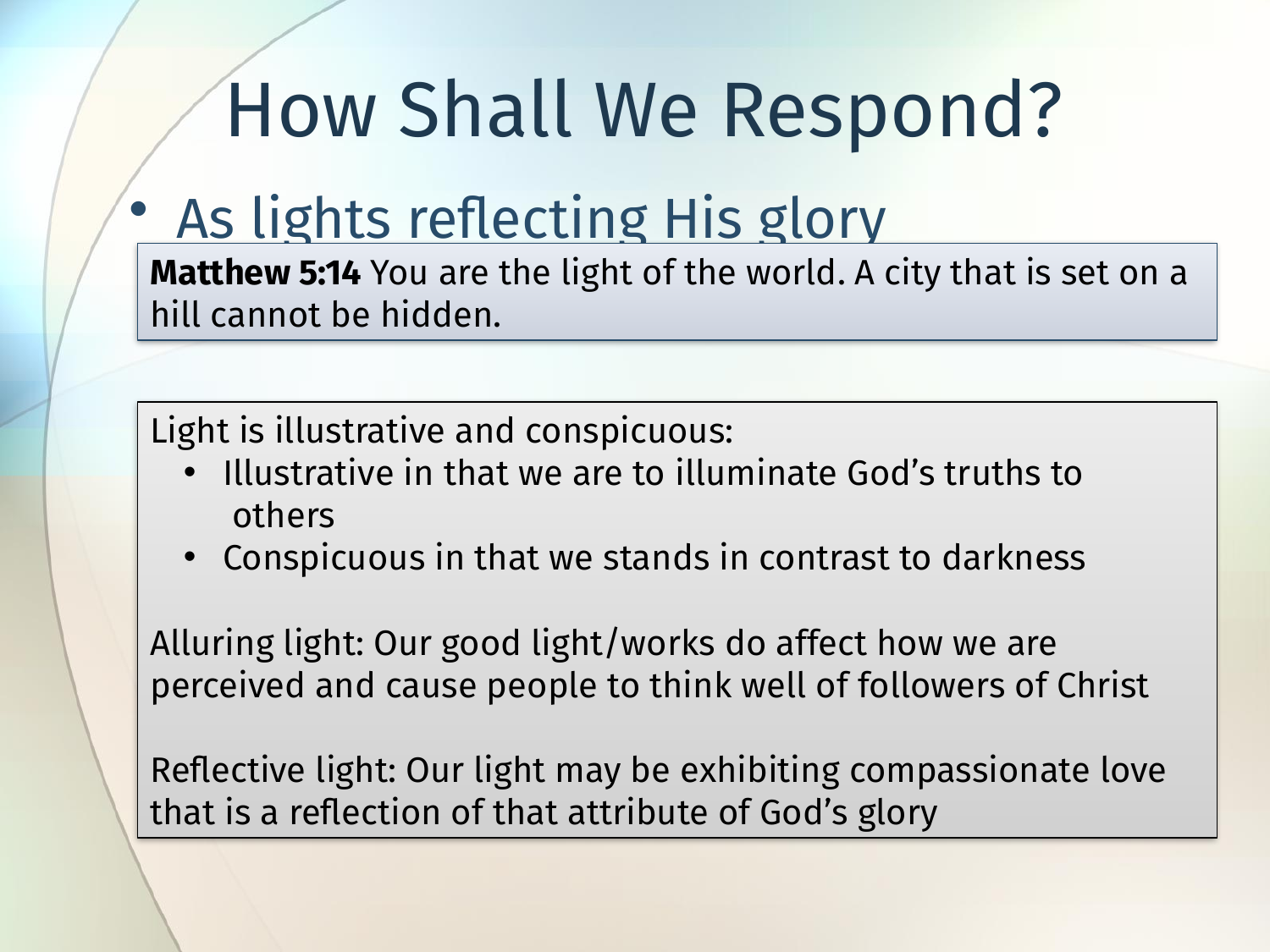

# How Shall We Respond?
As lights reflecting His glory
Matthew 5:14 You are the light of the world. A city that is set on a hill cannot be hidden.
Light is illustrative and conspicuous:
 Illustrative in that we are to illuminate God’s truths to
  others
 Conspicuous in that we stands in contrast to darkness

Alluring light: Our good light/works do affect how we are perceived and cause people to think well of followers of Christ

Reflective light: Our light may be exhibiting compassionate love that is a reflection of that attribute of God’s glory